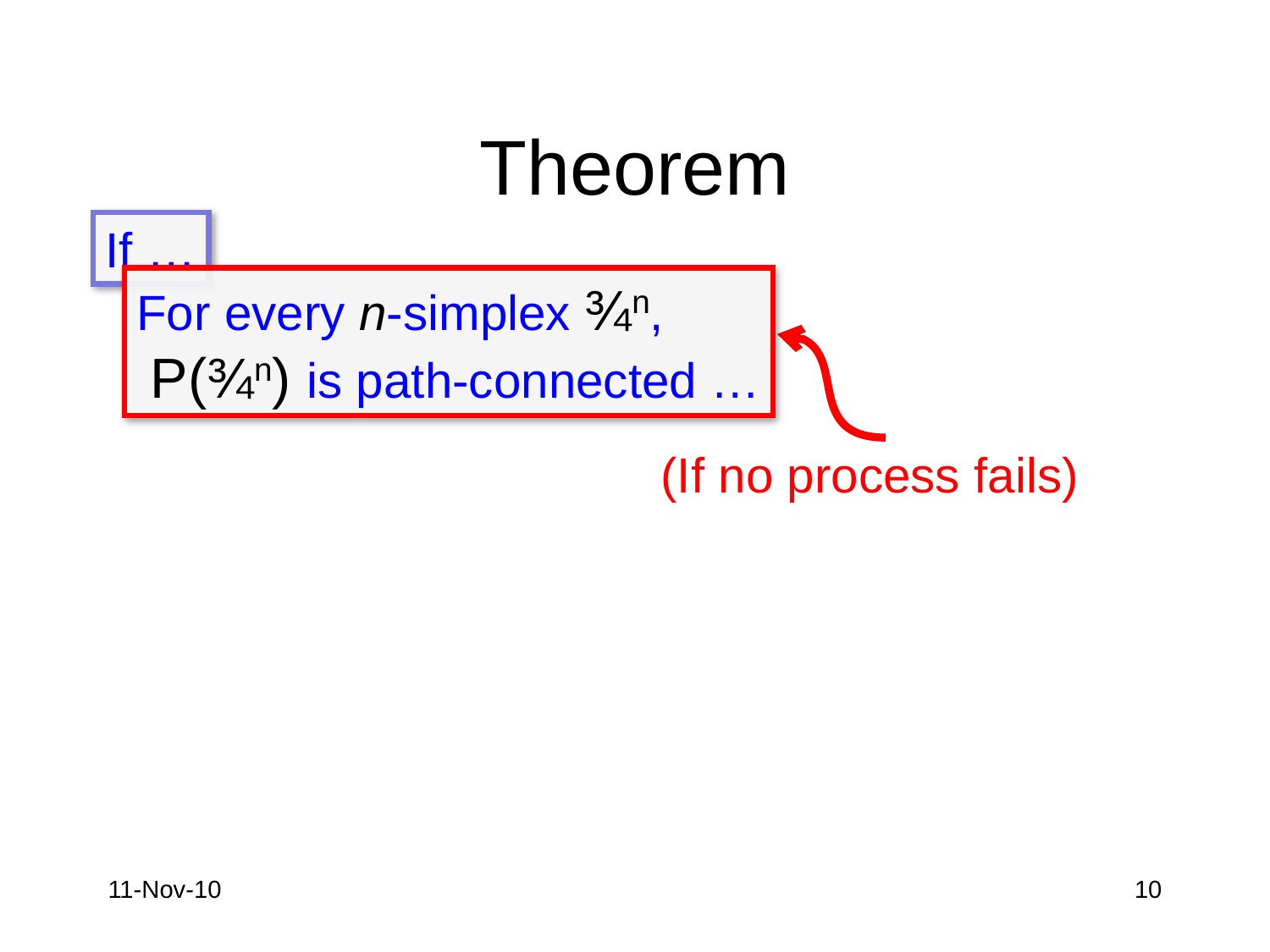

# Theorem
If …
For every n-simplex ¾n,
 P(¾n) is path-connected …
(If no process fails)
11-Nov-10
10